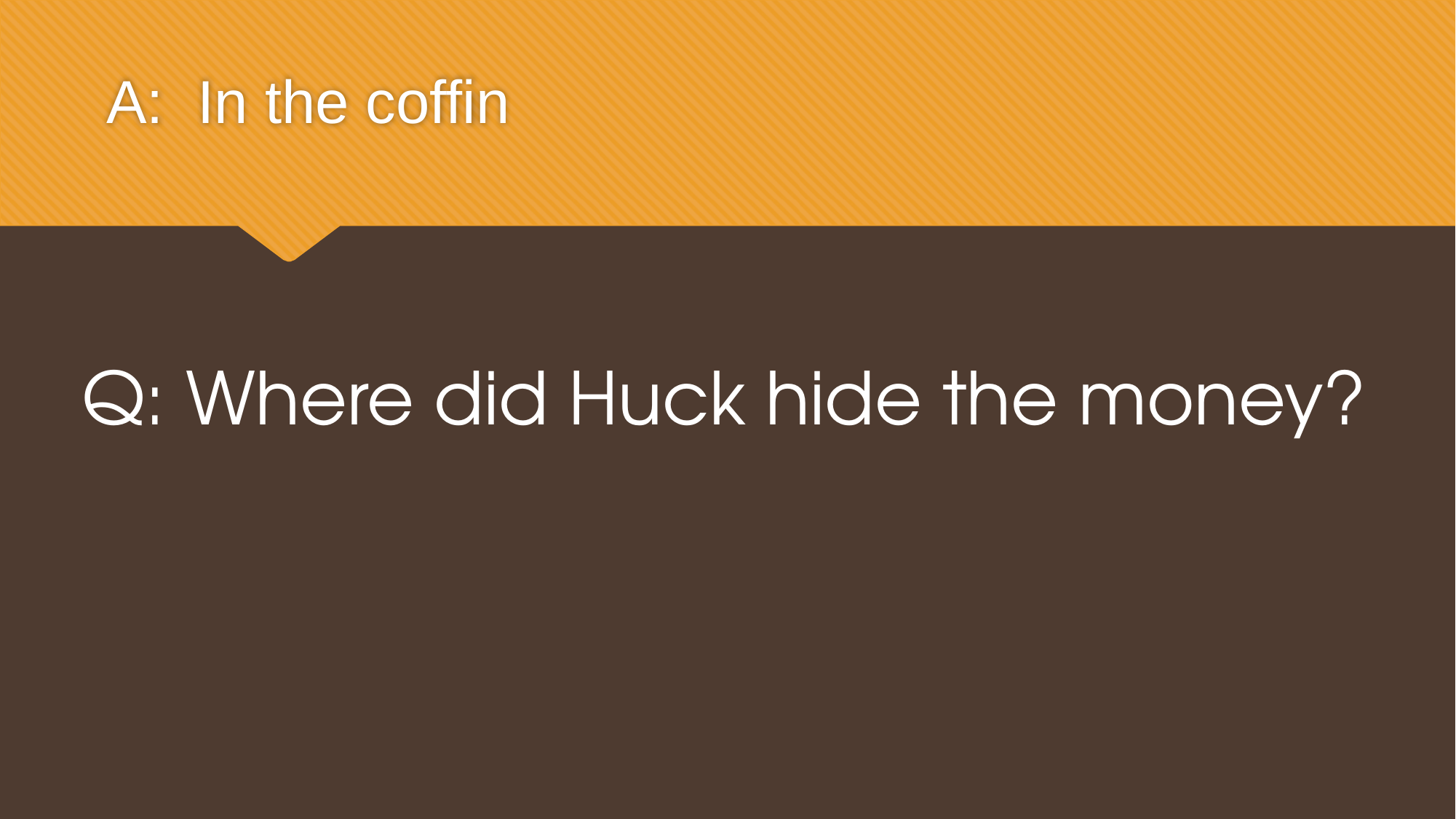

A:  In the coffin
Q: Where did Huck hide the money?